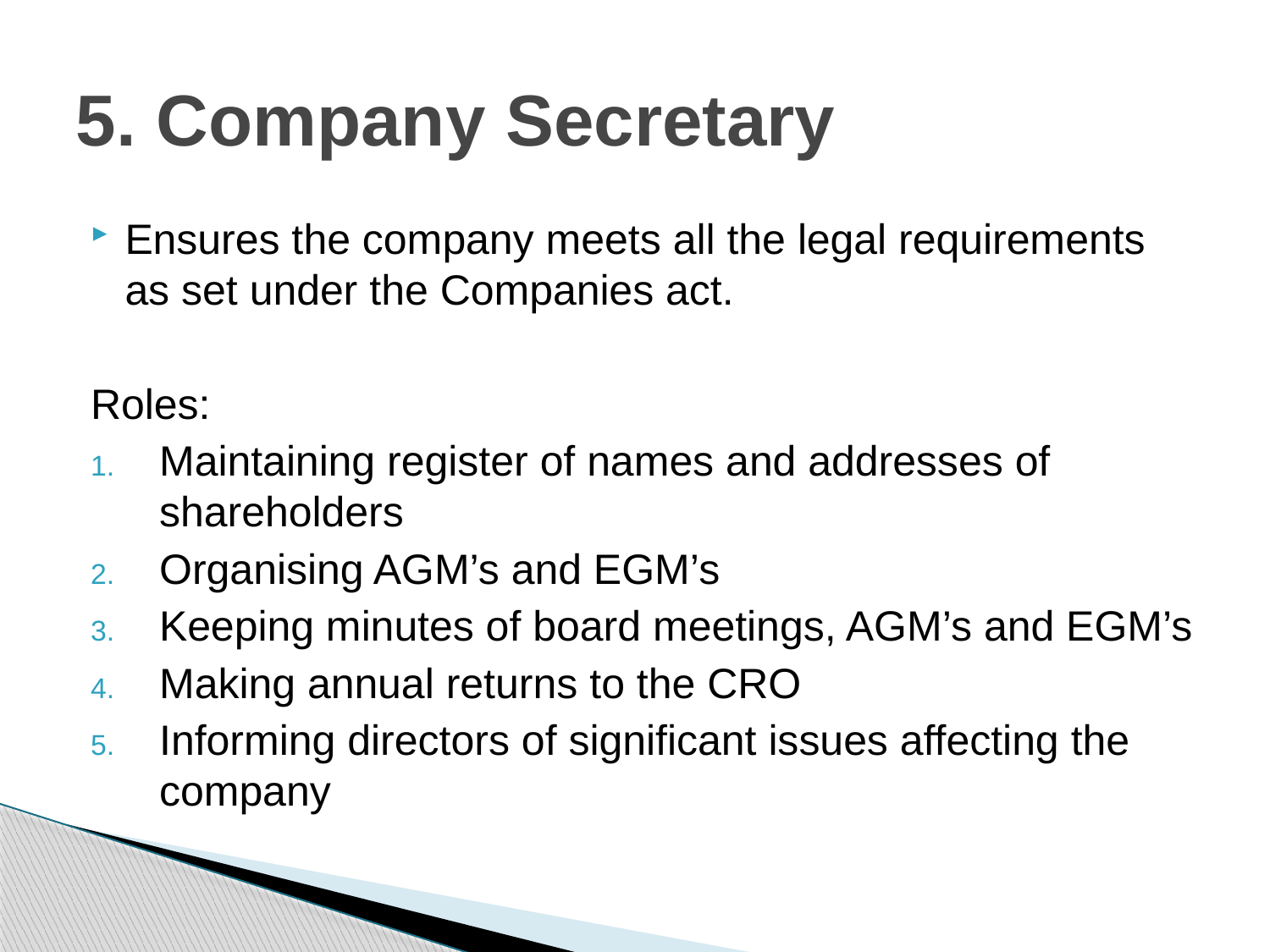

# 5. Company Secretary
Ensures the company meets all the legal requirements as set under the Companies act.

Roles:
Maintaining register of names and addresses of shareholders
Organising AGM’s and EGM’s
Keeping minutes of board meetings, AGM’s and EGM’s
Making annual returns to the CRO
Informing directors of significant issues affecting the company